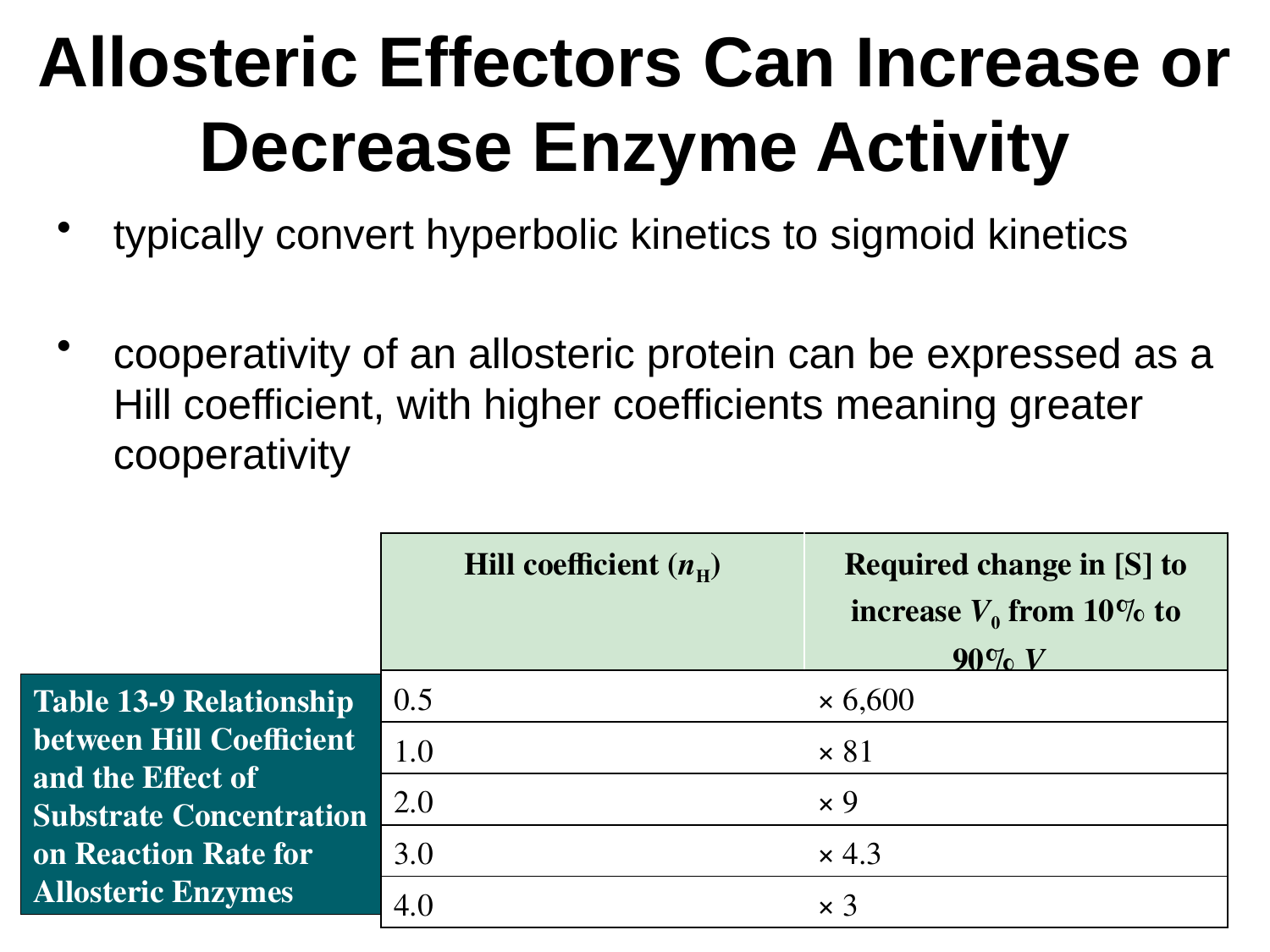

# Allosteric Effectors Can Increase or Decrease Enzyme Activity
typically convert hyperbolic kinetics to sigmoid kinetics

cooperativity of an allosteric protein can be expressed as a Hill coefficient, with higher coefficients meaning greater cooperativity

| Hill coefficient (nH) | Required change in [S] to increase V0 from 10% to 90% Vmax |
| --- | --- |
| 0.5 | × 6,600 |
| 1.0 | × 81 |
| 2.0 | × 9 |
| 3.0 | × 4.3 |
| 4.0 | × 3 |
Table 13-9 Relationship between Hill Coefficient and the Effect of Substrate Concentration on Reaction Rate for Allosteric Enzymes